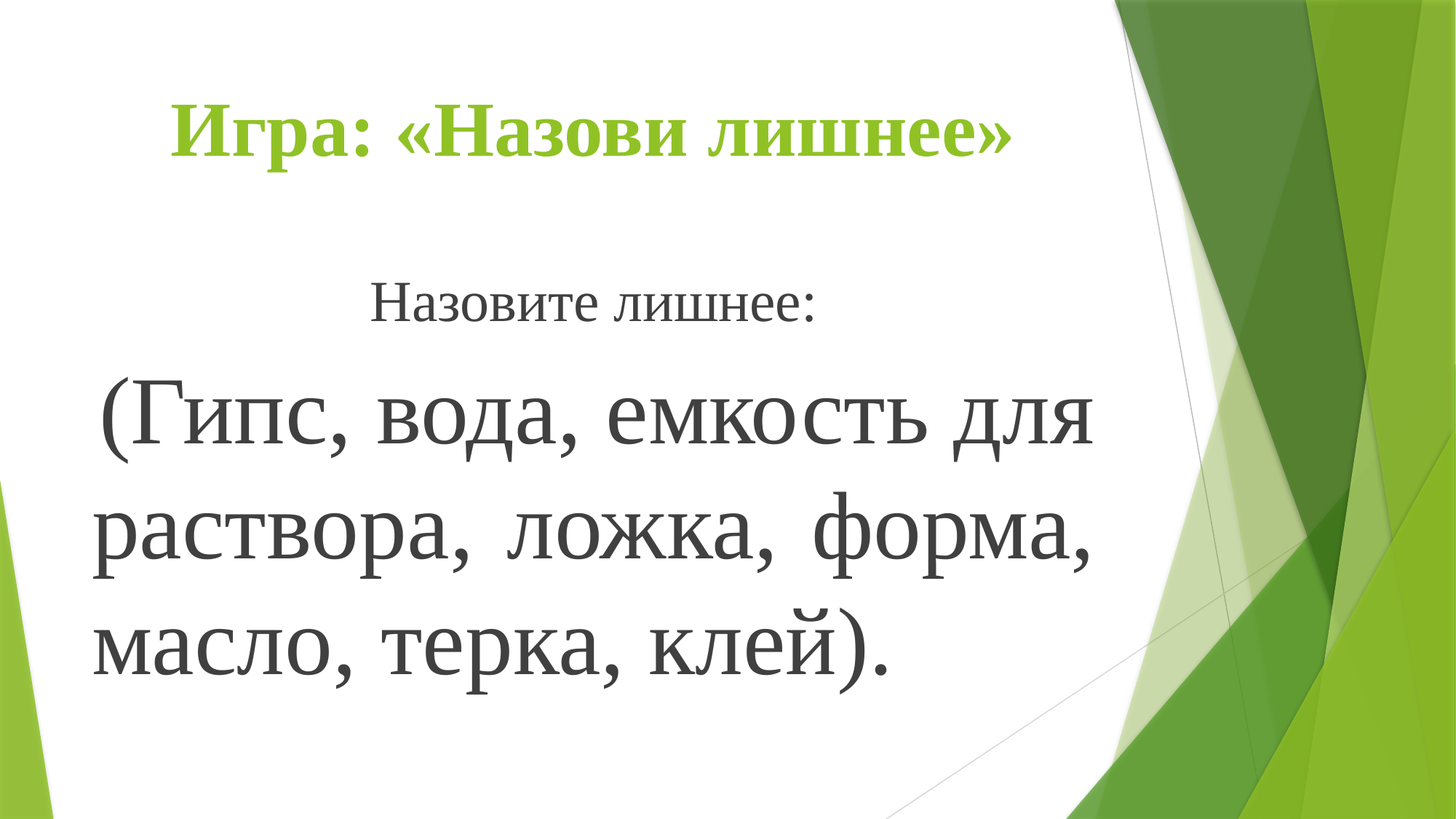

# Игра: «Назови лишнее»
Назовите лишнее:
 (Гипс, вода, емкость для раствора, ложка, форма, масло, терка, клей).